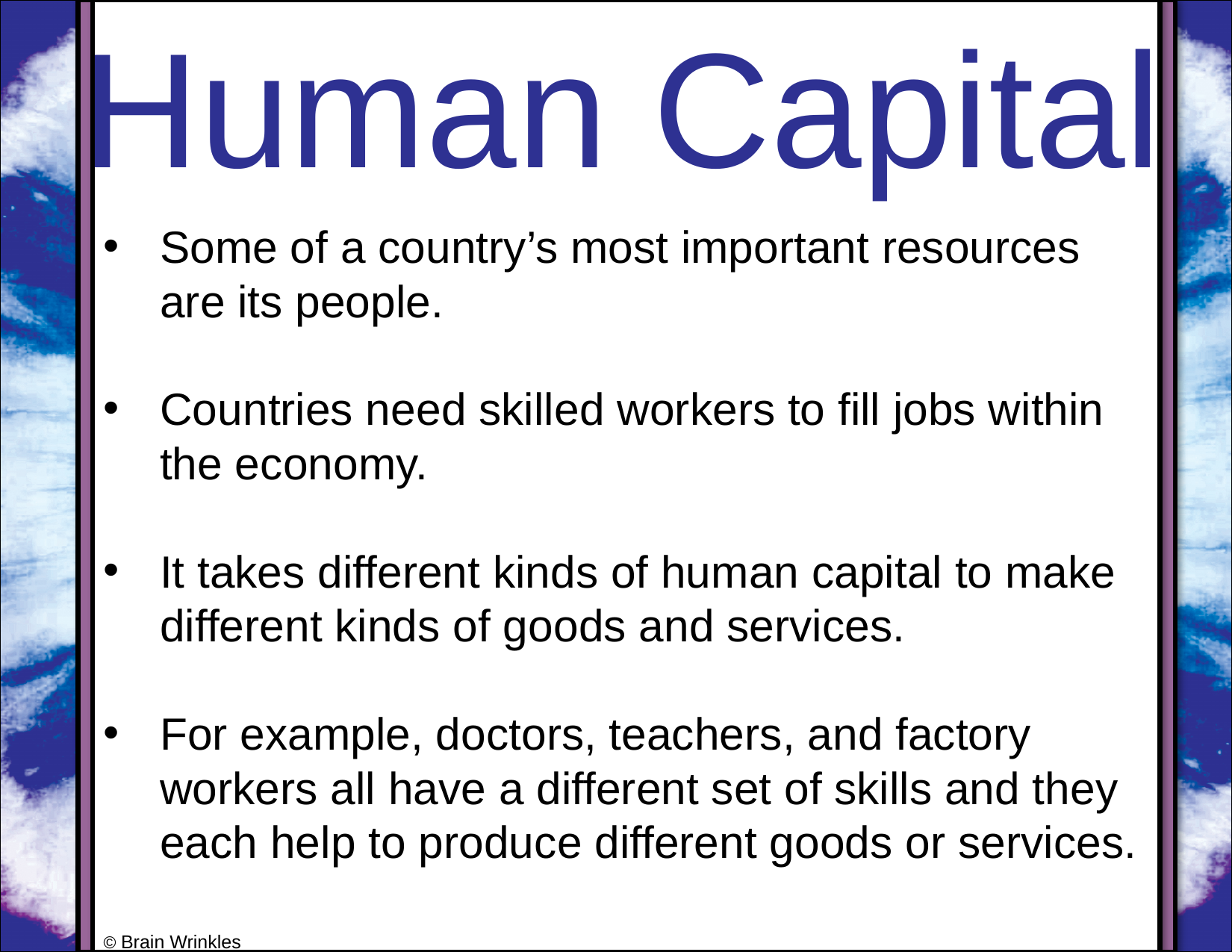

Human Capital

#
Some of a country’s most important resources are its people.

Countries need skilled workers to fill jobs within the economy.

It takes different kinds of human capital to make different kinds of goods and services.

For example, doctors, teachers, and factory workers all have a different set of skills and they each help to produce different goods or services.

© Brain Wrinkles